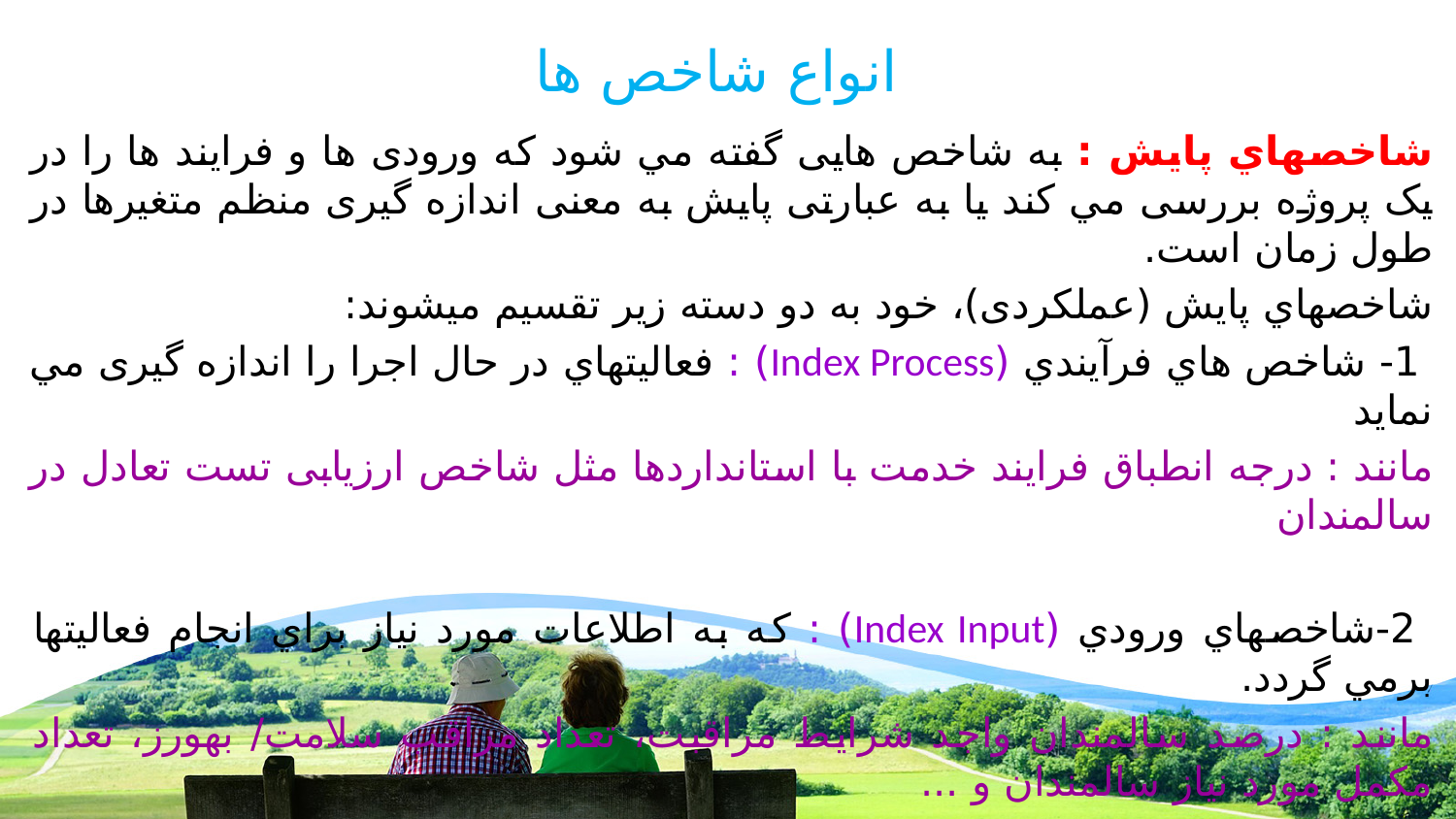

# انواع شاخص ها
شاخصهاي پايش : به شاخص هايی گفته مي شود که ورودی ها و فرايند ها را در يک پروژه بررسی مي کند يا به عبارتی پايش به معنی اندازه گيری منظم متغيرها در طول زمان است.
شاخصهاي پايش (عملکردی)، خود به دو دسته زير تقسيم ميشوند:
 1- شاخص هاي فرآيندي (Index Process) : فعاليتهاي در حال اجرا را اندازه گيری مي نمايد
مانند : درجه انطباق فرایند خدمت با استانداردها مثل شاخص ارزیابی تست تعادل در سالمندان

 2-شاخصهاي ورودي (Index Input) : که به اطلاعات مورد نياز براي انجام فعاليتها برمي گردد.
مانند : درصد سالمندان واجد شرایط مراقبت، تعداد مراقب سلامت/ بهورز، تعداد مکمل مورد نیاز سالمندان و ...